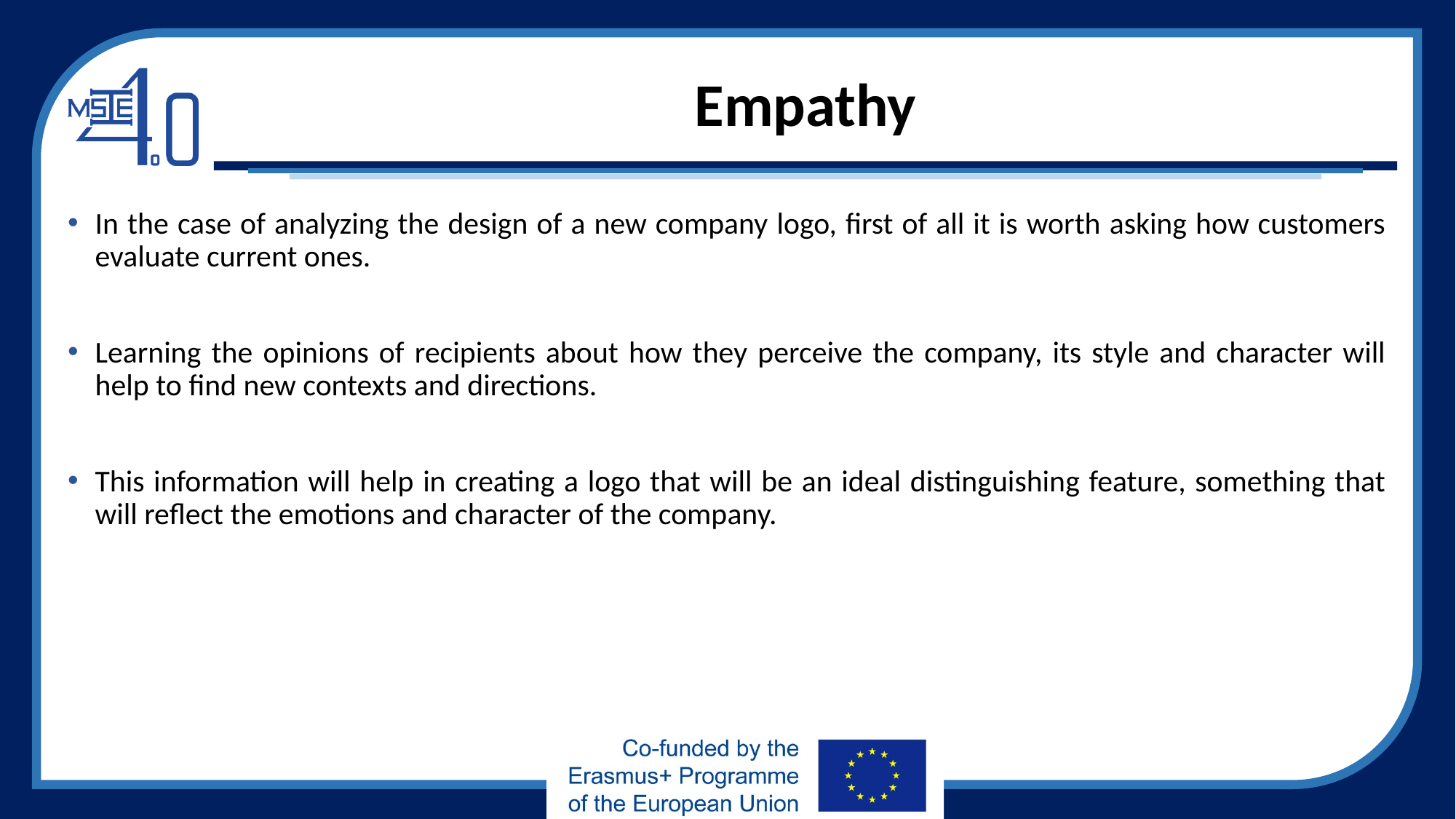

# Empathy
In the case of analyzing the design of a new company logo, first of all it is worth asking how customers evaluate current ones.

Learning the opinions of recipients about how they perceive the company, its style and character will help to find new contexts and directions.

This information will help in creating a logo that will be an ideal distinguishing feature, something that will reflect the emotions and character of the company.